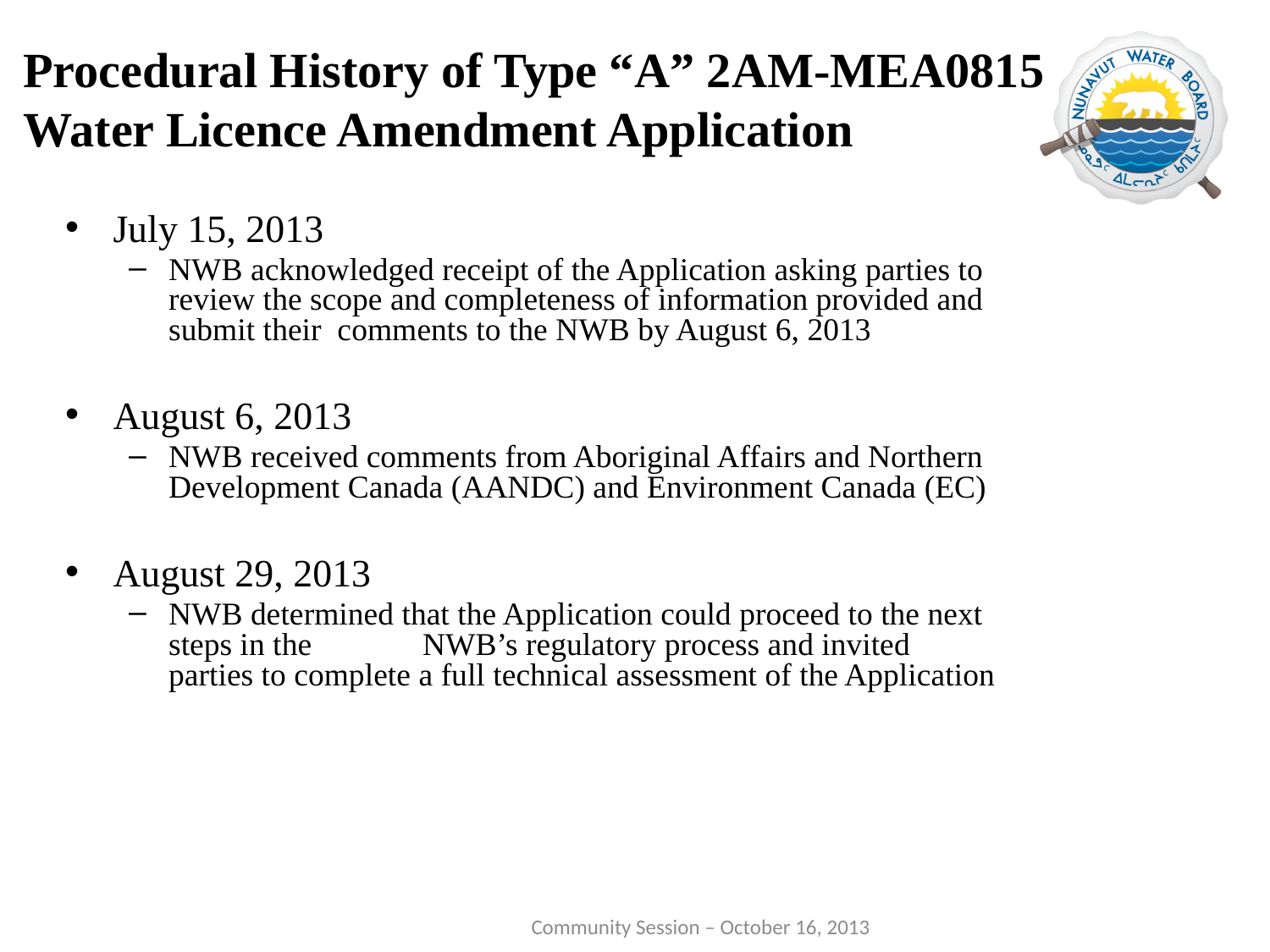

Procedural History of Type “A” 2AM-MEA0815 Water Licence Amendment Application
July 15, 2013
NWB acknowledged receipt of the Application asking parties to review the scope and completeness of information provided and submit their  comments to the NWB by August 6, 2013

August 6, 2013
NWB received comments from Aboriginal Affairs and Northern Development Canada (AANDC) and Environment Canada (EC)

August 29, 2013
NWB determined that the Application could proceed to the next steps in the 	NWB’s regulatory process and invited 	parties to complete a full technical assessment of the Application
 Community Session – October 16, 2013